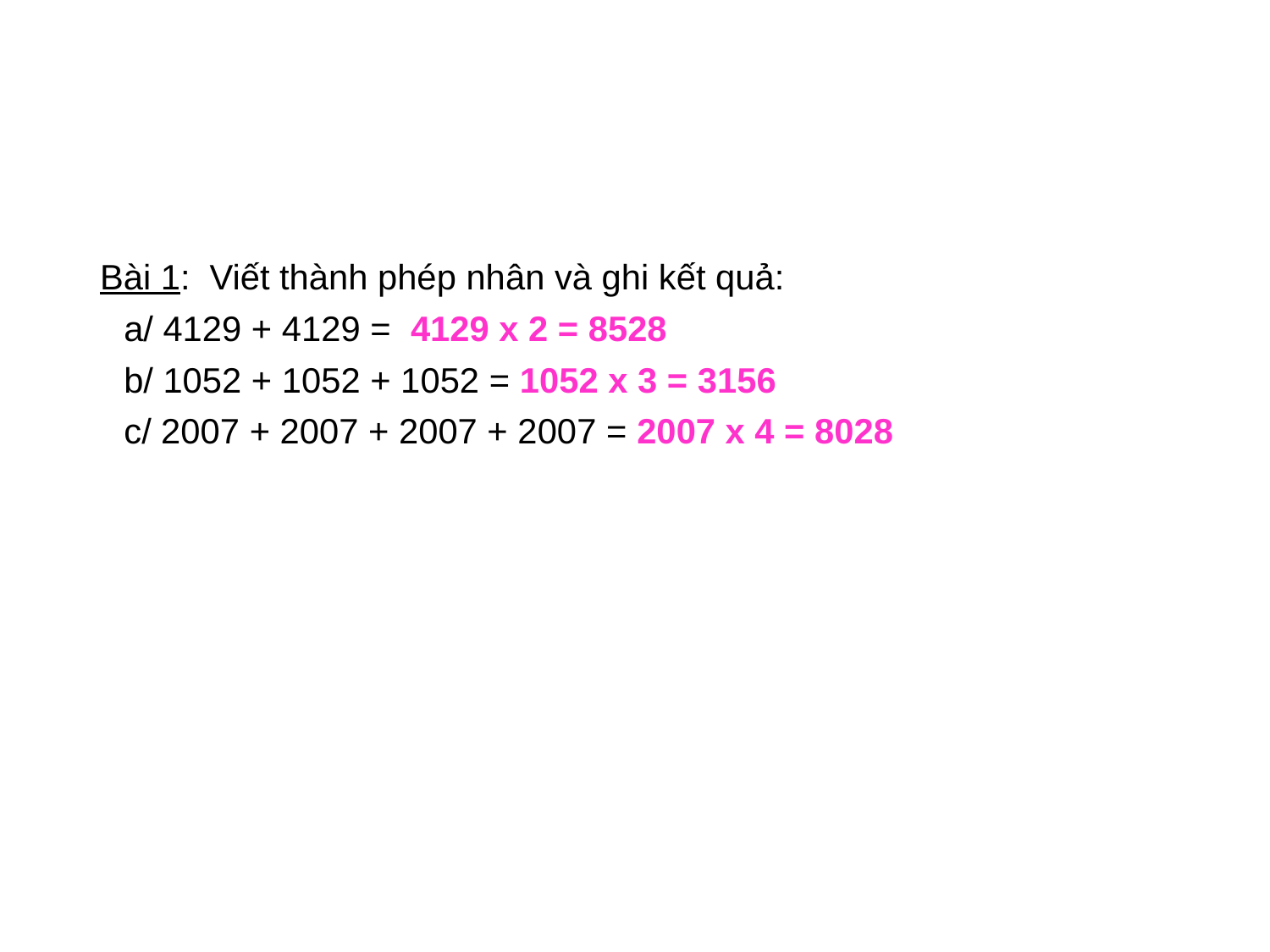

#
Bài 1:  Viết thành phép nhân và ghi kết quả:
	a/ 4129 + 4129 =  4129 x 2 = 8528
	b/ 1052 + 1052 + 1052 = 1052 x 3 = 3156
	c/ 2007 + 2007 + 2007 + 2007 = 2007 x 4 = 8028